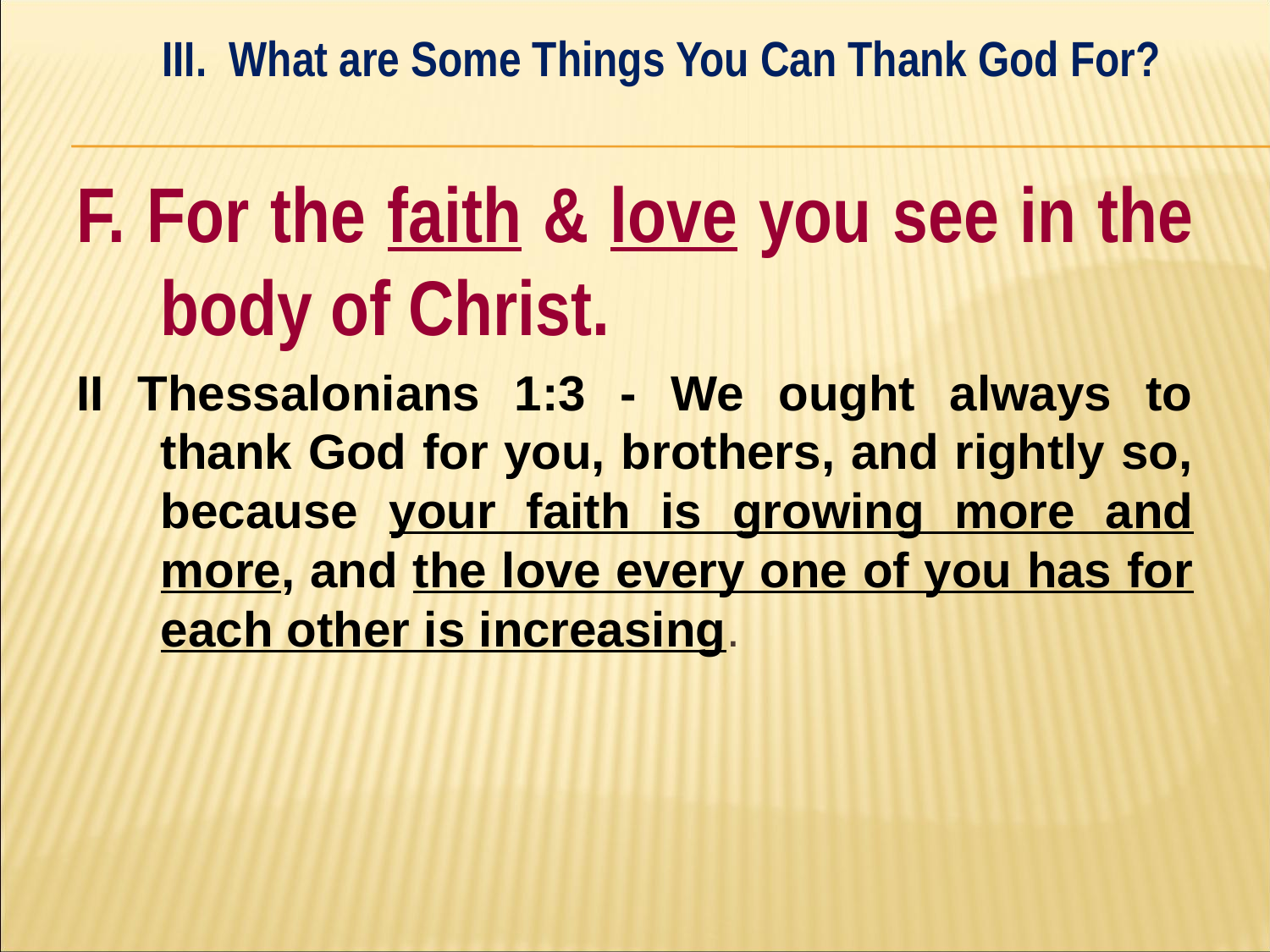

III.  What are Some Things You Can Thank God For?
#
F. For the faith & love you see in the body of Christ.
II Thessalonians 1:3 - We ought always to thank God for you, brothers, and rightly so, because your faith is growing more and more, and the love every one of you has for each other is increasing.